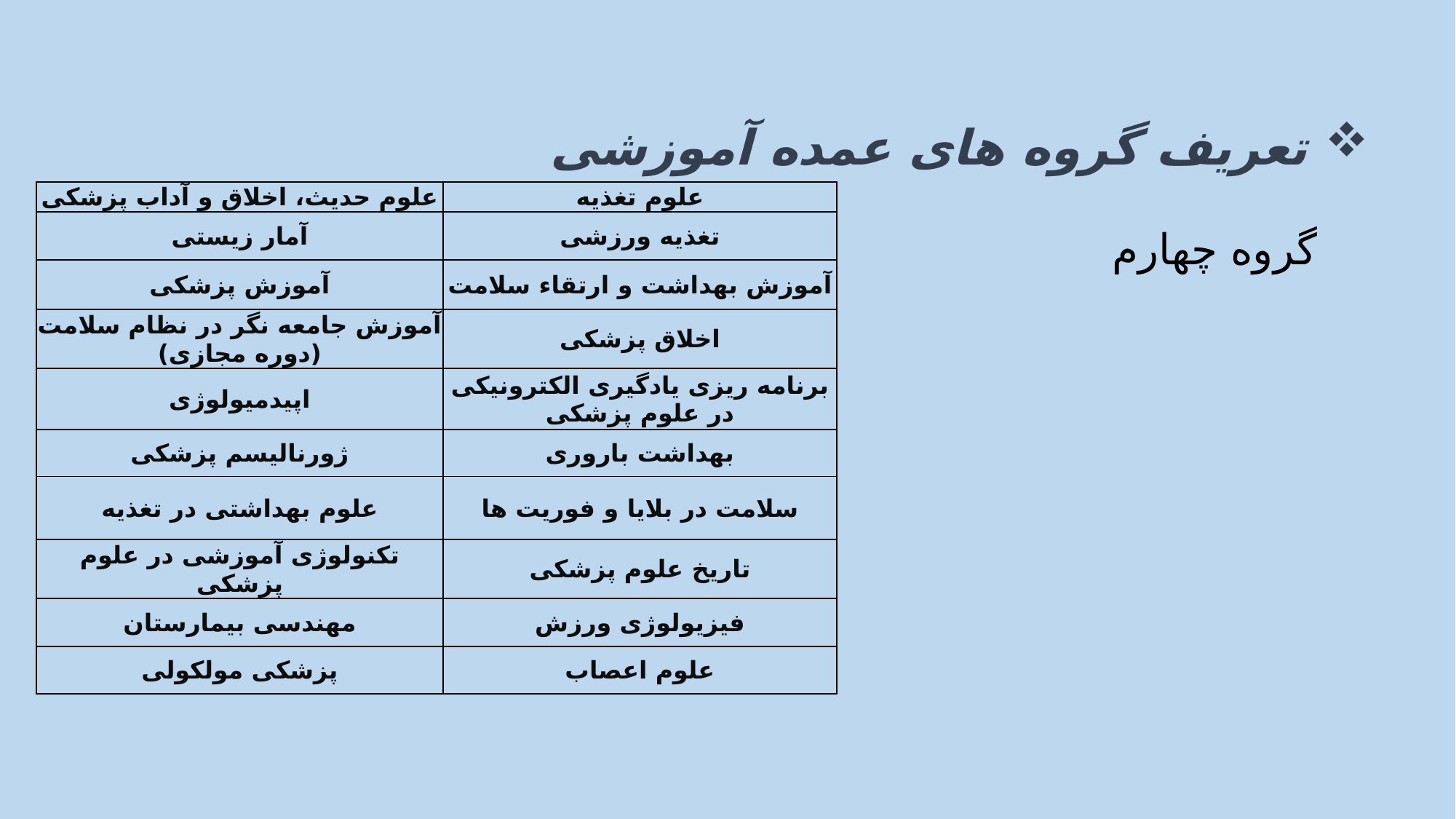

تعریف گروه های عمده آموزشی

| علوم حدیث، اخلاق و آداب پزشکی | علوم تغذیه |
| --- | --- |
| آمار زیستی | تغذیه ورزشی |
| آموزش پزشکی | آموزش بهداشت و ارتقاء سلامت |
| آموزش جامعه نگر در نظام سلامت (دوره مجازی) | اخلاق پزشکی |
| اپیدمیولوژی | برنامه ریزی یادگیری الکترونیکی در علوم پزشکی |
| ژورنالیسم پزشکی | بهداشت باروری |
| علوم بهداشتی در تغذیه | سلامت در بلایا و فوریت ها |
| تکنولوژی آموزشی در علوم پزشکی | تاریخ علوم پزشکی |
| مهندسی بیمارستان | فیزیولوژی ورزش |
| پزشکی مولکولی | علوم اعصاب |
گروه چهارم